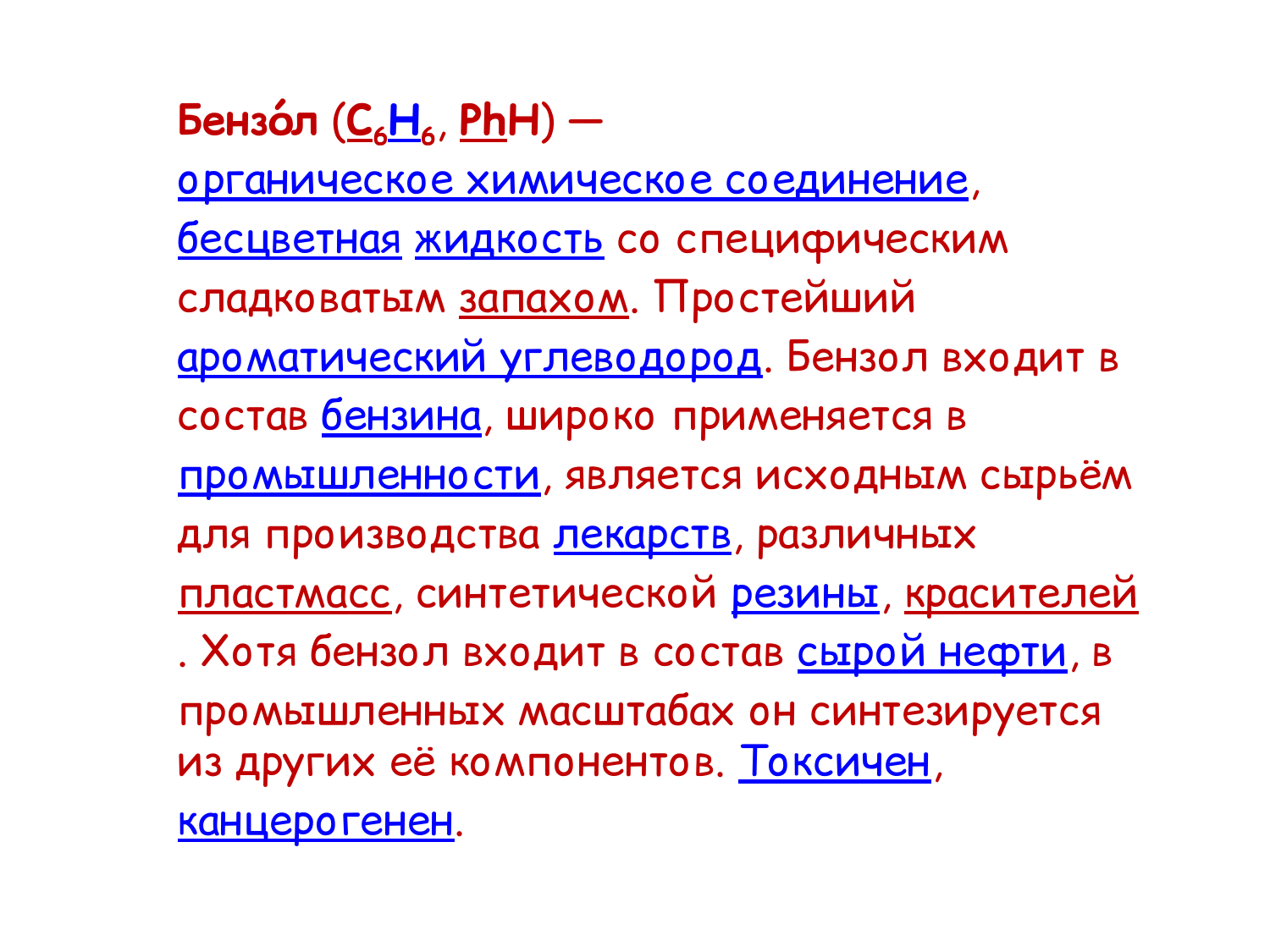

Бензо́л (C6H6, PhH) — органическое химическое соединение, бесцветная жидкость со специфическим сладковатым запахом. Простейший ароматический углеводород. Бензол входит в состав бензина, широко применяется в промышленности, является исходным сырьём для производства лекарств, различныхпластмасс, синтетической резины, красителей. Хотя бензол входит в состав сырой нефти, в промышленных масштабах он синтезируется из других её компонентов. Токсичен, канцерогенен.